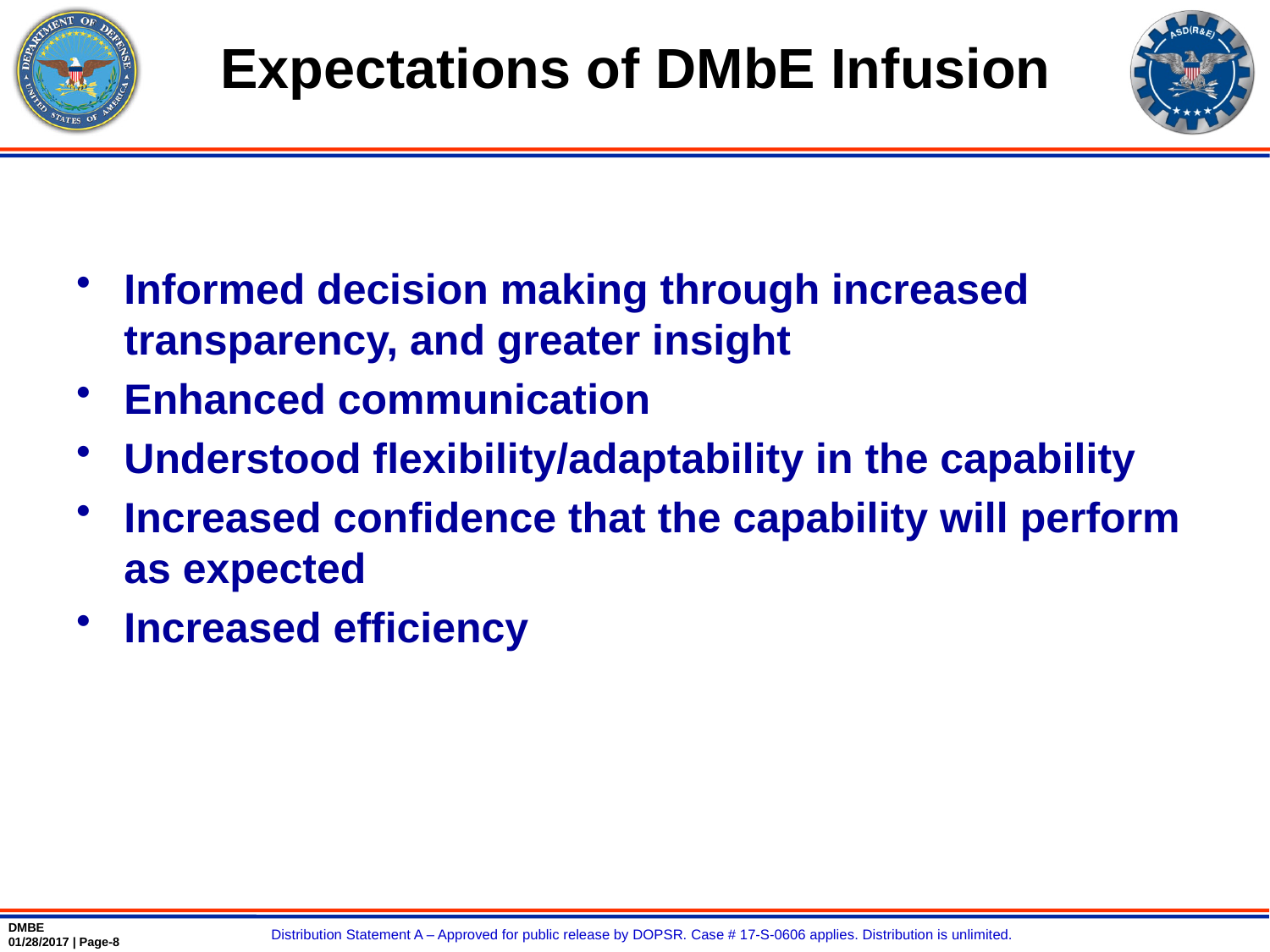

# Expectations of DMbE Infusion
Informed decision making through increased transparency, and greater insight
Enhanced communication
Understood flexibility/adaptability in the capability
Increased confidence that the capability will perform as expected
Increased efficiency